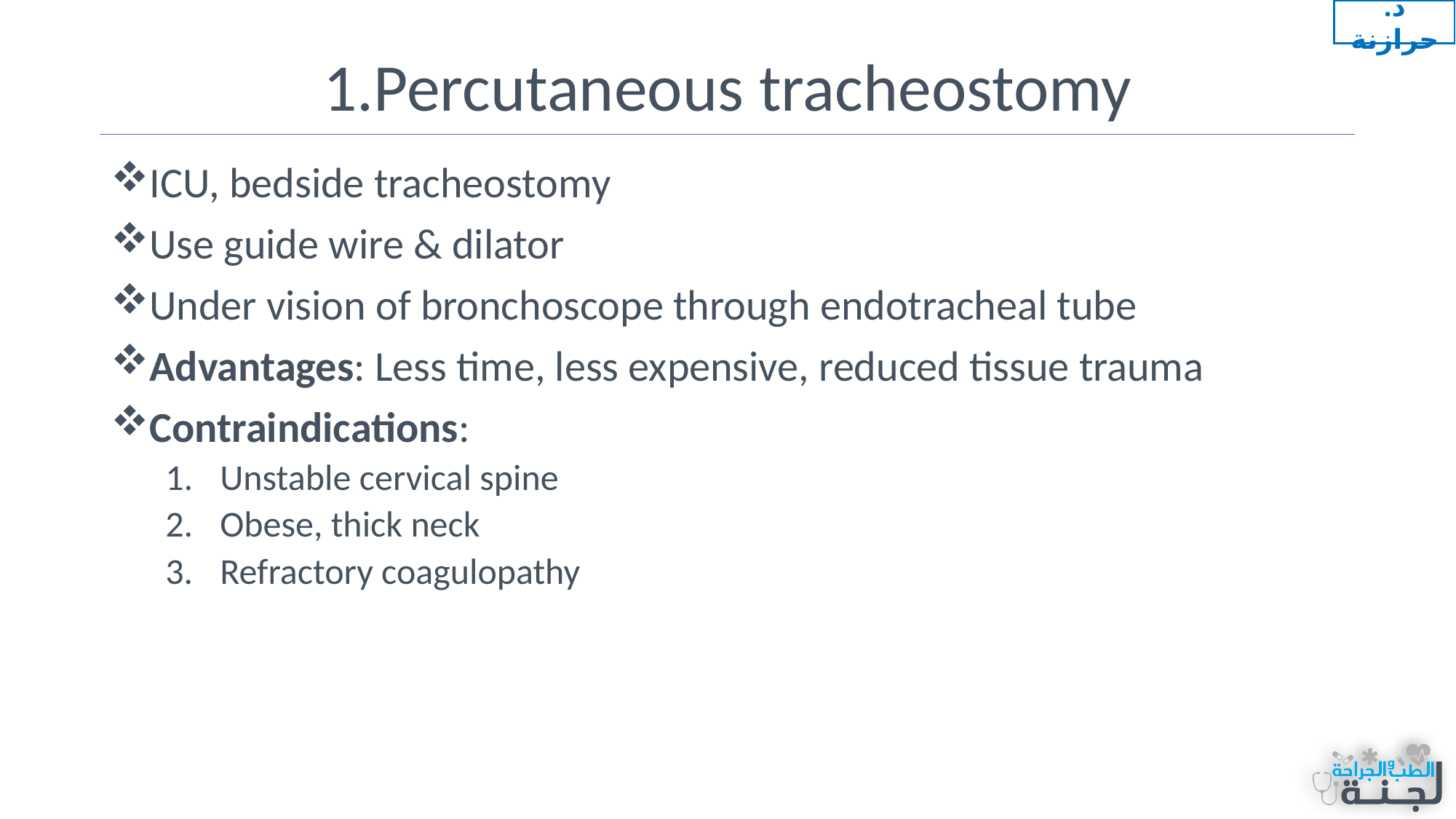

د. حرازنة
# 1.Percutaneous tracheostomy
ICU, bedside tracheostomy
Use guide wire & dilator
Under vision of bronchoscope through endotracheal tube
Advantages: Less time, less expensive, reduced tissue trauma
Contraindications:
Unstable cervical spine
Obese, thick neck
Refractory coagulopathy